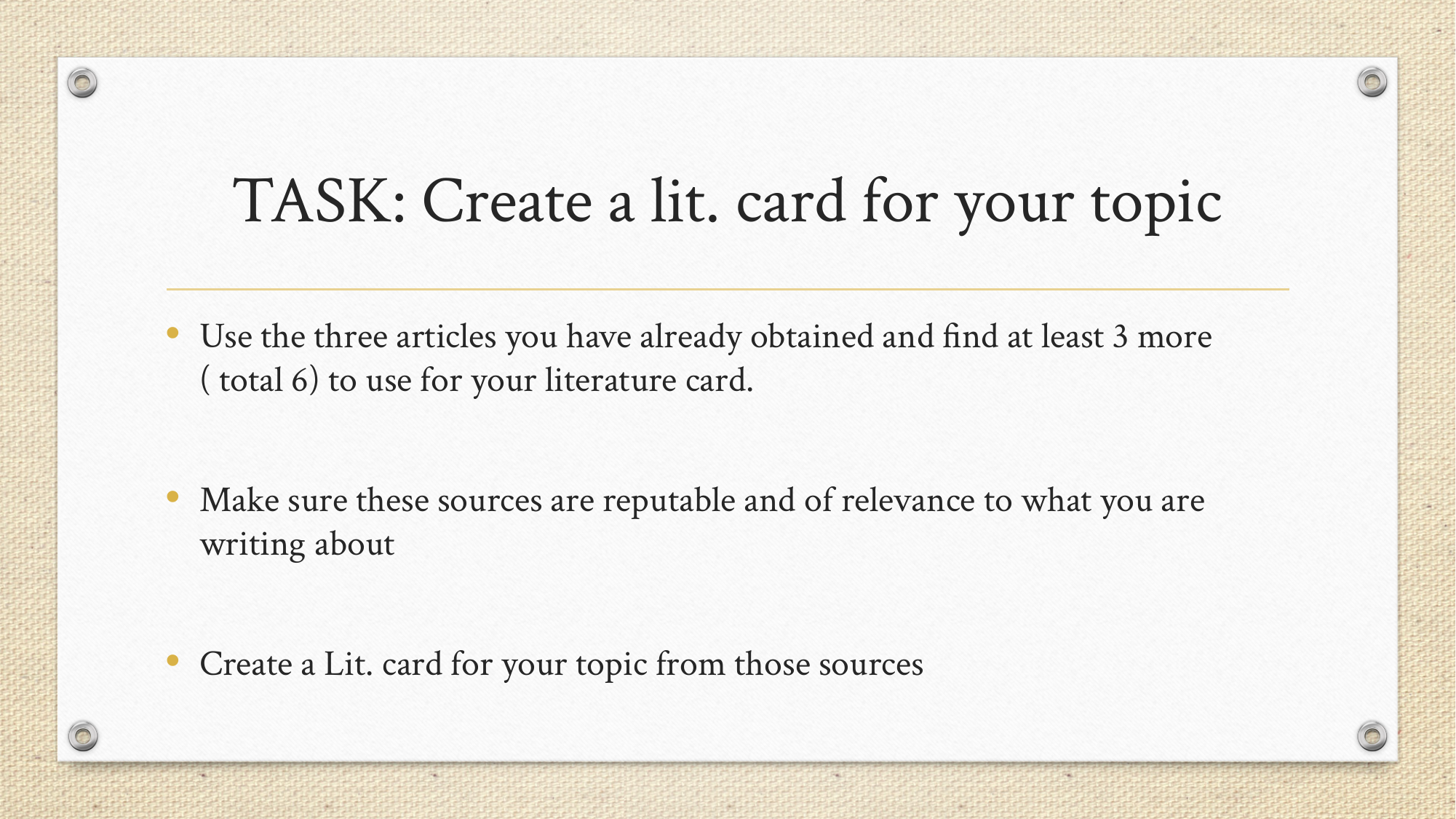

# TASK: Create a lit. card for your topic
Use the three articles you have already obtained and find at least 3 more ( total 6) to use for your literature card.

Make sure these sources are reputable and of relevance to what you are writing about

Create a Lit. card for your topic from those sources